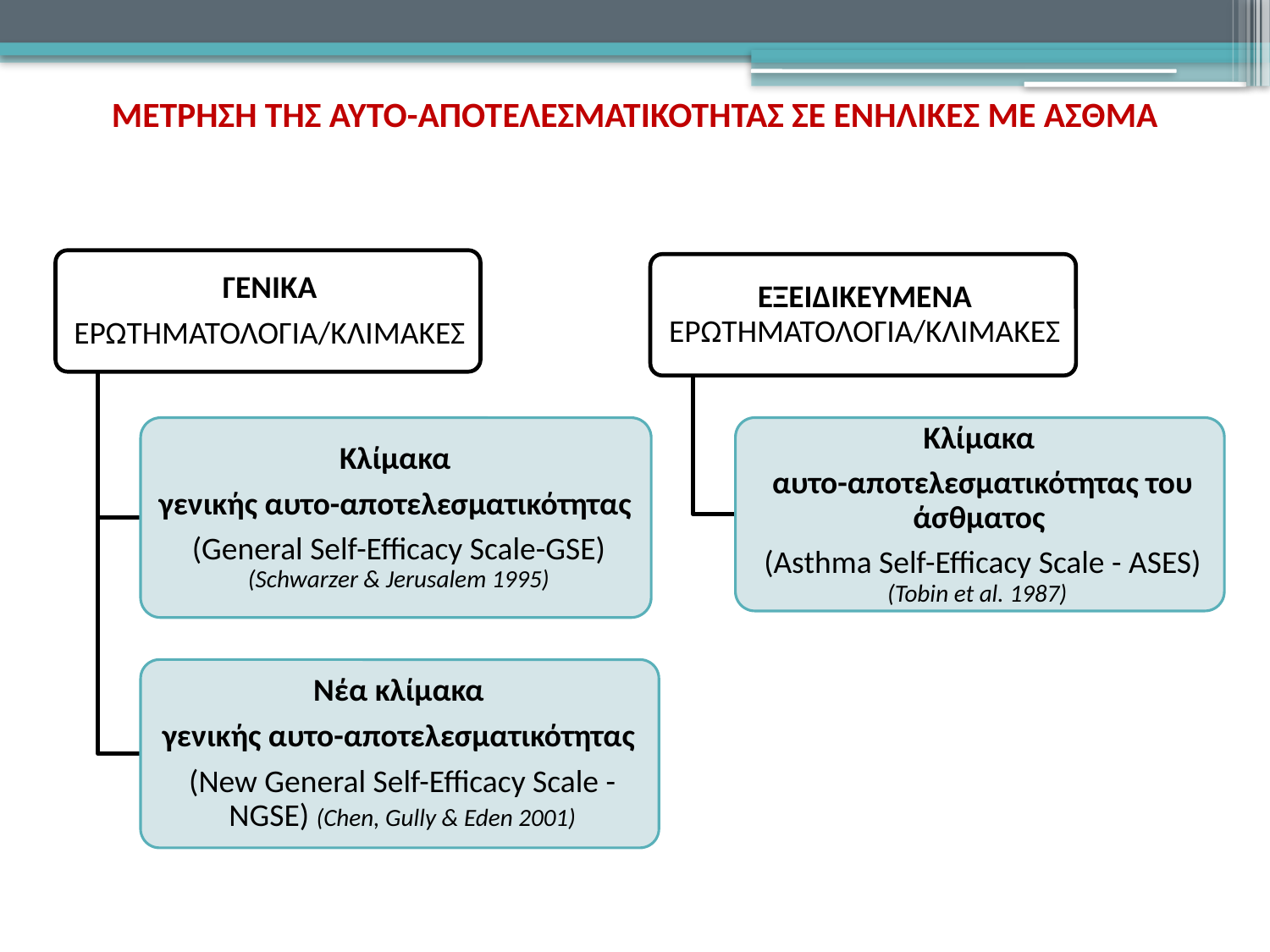

ΜΕΤΡΗΣΗ ΤΗΣ ΑΥΤΟ-ΑΠΟΤΕΛΕΣΜΑΤΙΚΟΤΗΤΑΣ ΣΕ ΕΝΗΛΙΚΕΣ ΜΕ ΑΣΘΜΑ
ΓΕΝΙΚΑ
ΕΡΩΤΗΜΑΤΟΛΟΓΙΑ/ΚΛΙΜΑΚΕΣ
Κλίμακα
γενικής αυτο-αποτελεσματικότητας
(General Self-Efficacy Scale-GSE) (Schwarzer & Jerusalem 1995)
Νέα κλίμακα
γενικής αυτο-αποτελεσματικότητας
(New General Self-Efficacy Scale - NGSE) (Chen, Gully & Eden 2001)
ΕΞΕΙΔΙΚΕΥΜΕΝΑ ΕΡΩΤΗΜΑΤΟΛΟΓΙΑ/ΚΛΙΜΑΚΕΣ
Κλίμακα
αυτο-αποτελεσματικότητας του άσθματος
(Asthma Self-Efficacy Scale - ASES) (Tobin et al. 1987)